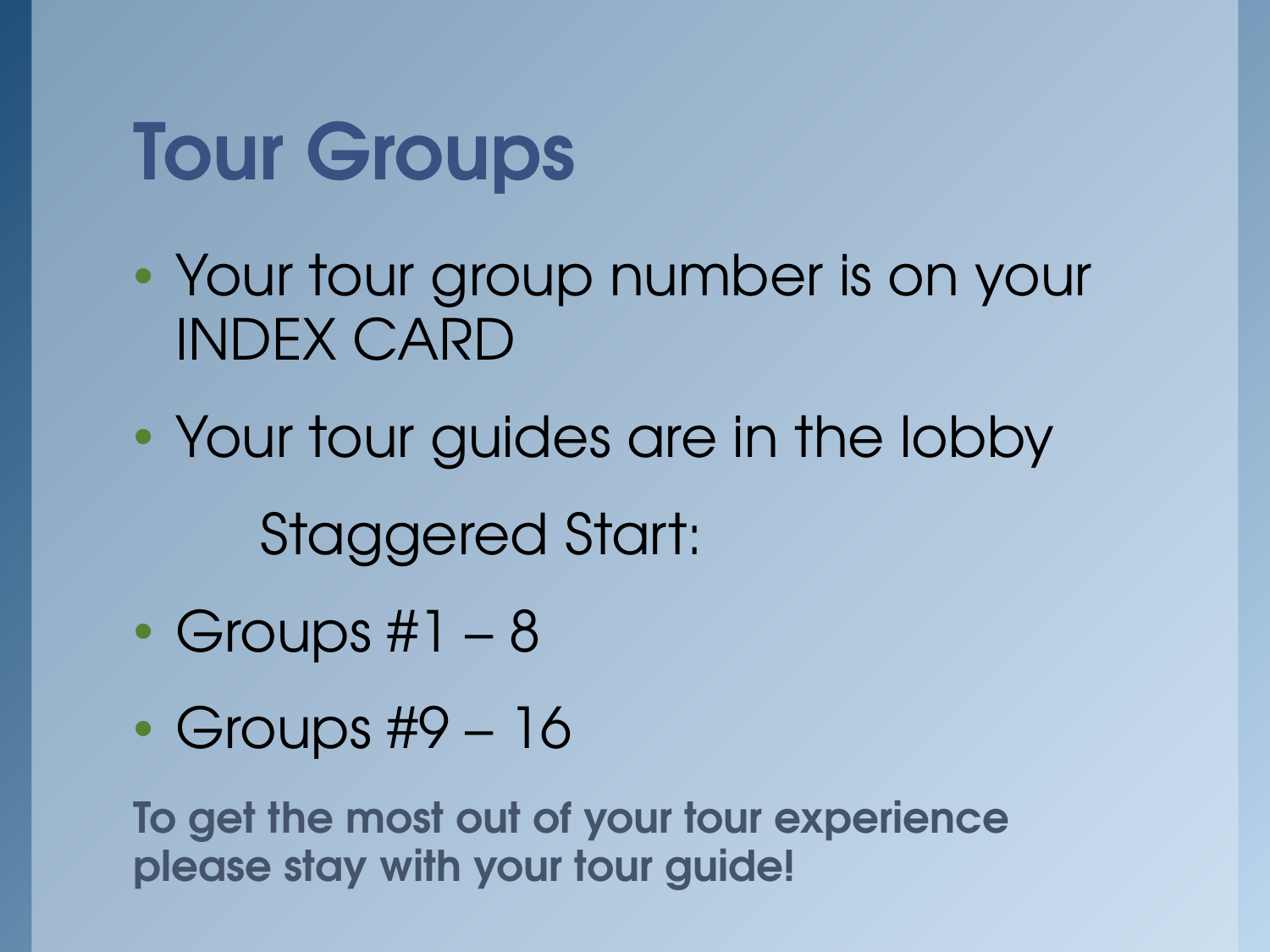

# Tour Groups
Your tour group number is on your INDEX CARD
Your tour guides are in the lobby
	Staggered Start:
Groups #1 – 8
Groups #9 – 16
To get the most out of your tour experience please stay with your tour guide!